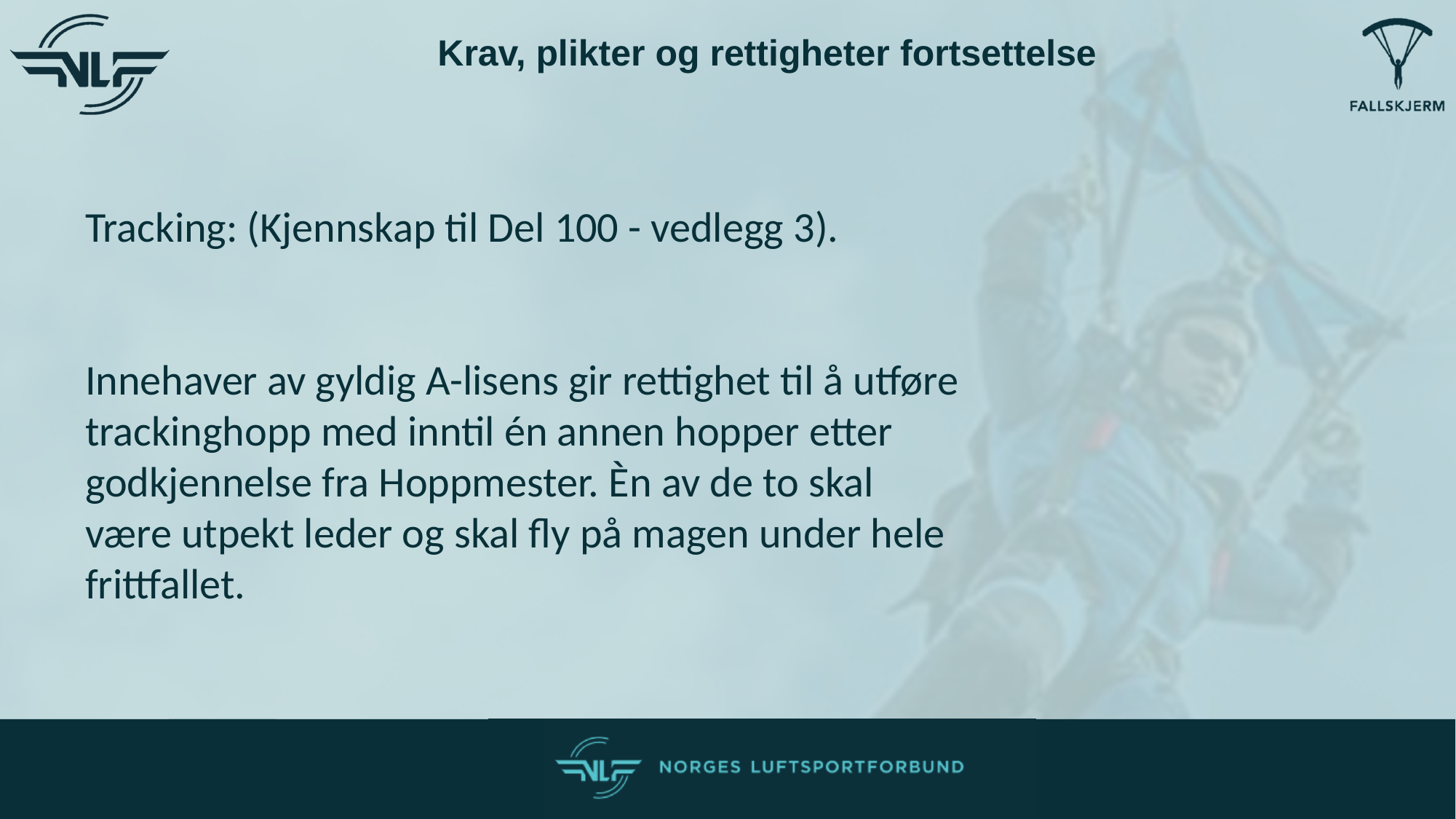

Krav, plikter og rettigheter fortsettelse

Tracking: (Kjennskap til Del 100 - vedlegg 3).

Innehaver av gyldig A-lisens gir rettighet til å utføre trackinghopp med inntil én annen hopper etter godkjennelse fra Hoppmester. Èn av de to skal være utpekt leder og skal fly på magen under hele frittfallet.